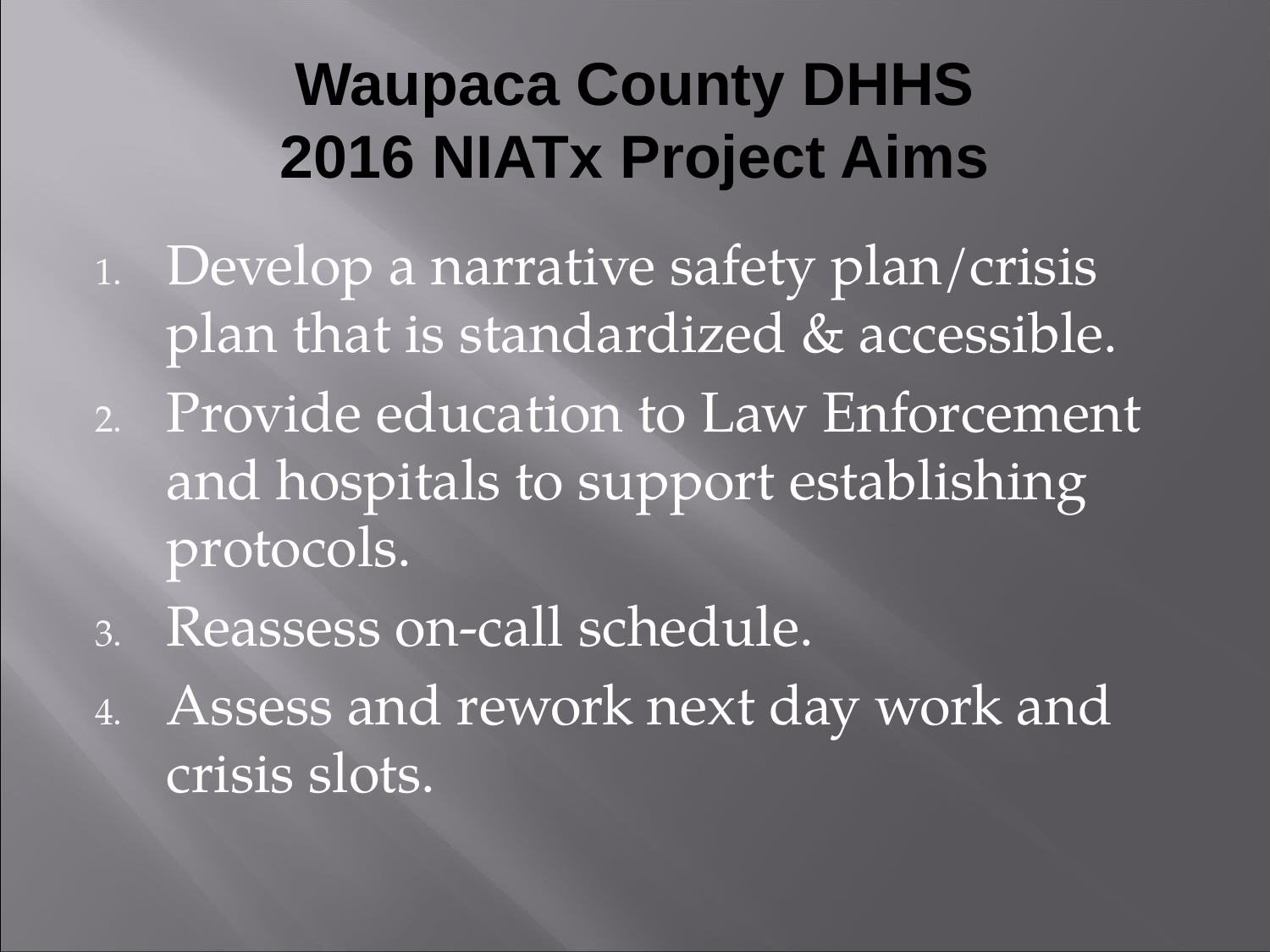

# Waupaca County DHHS 2016 NIATx Project Aims
Develop a narrative safety plan/crisis plan that is standardized & accessible.
Provide education to Law Enforcement and hospitals to support establishing protocols.
Reassess on-call schedule.
Assess and rework next day work and crisis slots.